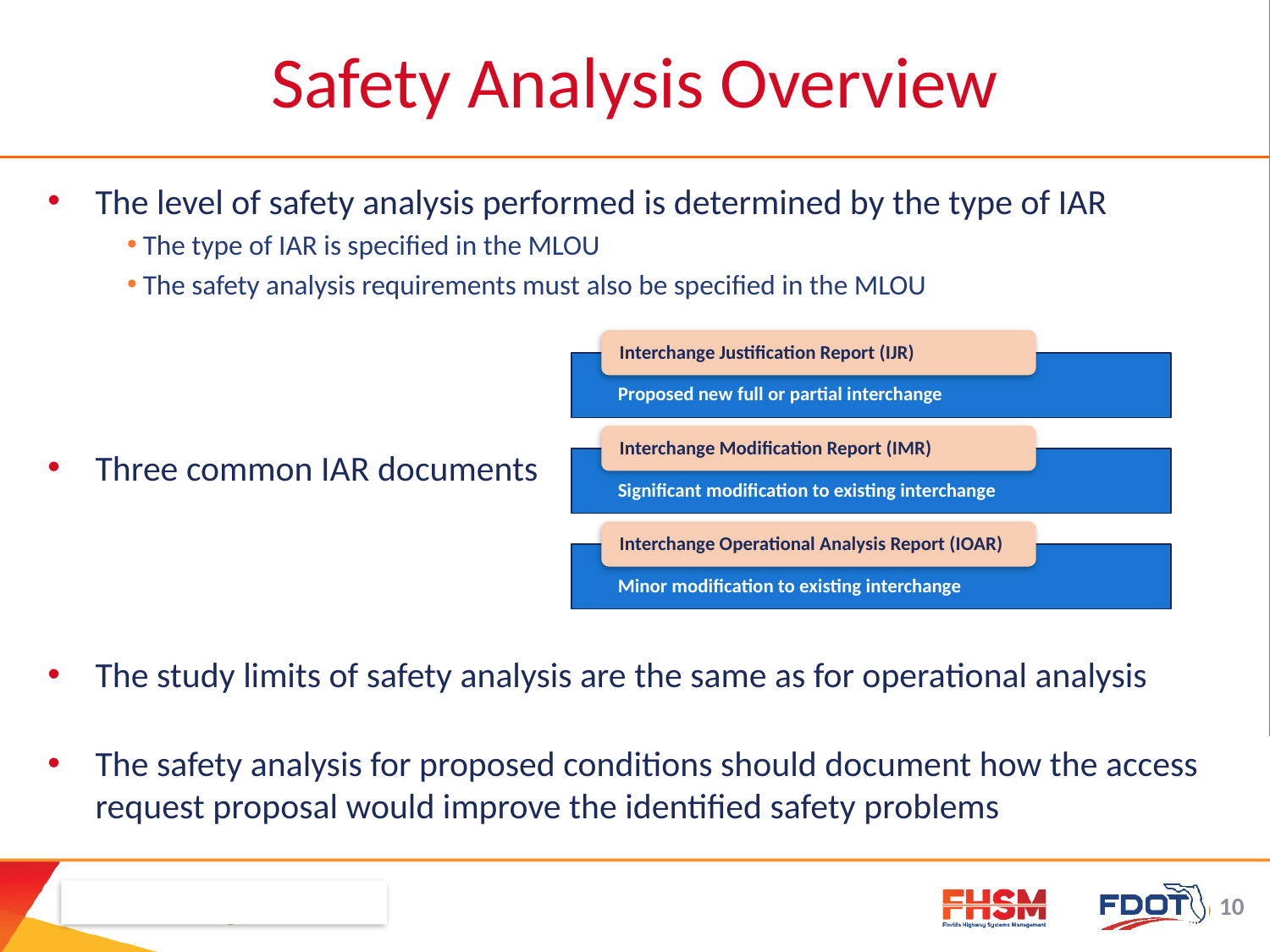

Safety Analysis Overview
The level of safety analysis performed is determined by the type of IAR
The type of IAR is specified in the MLOU
The safety analysis requirements must also be specified in the MLOU

Three common IAR documents

The study limits of safety analysis are the same as for operational analysis

The safety analysis for proposed conditions should document how the access request proposal would improve the identified safety problems

Interchange Justification Report (IJR)
Proposed new full or partial interchange
Interchange Modification Report (IMR)
Significant modification to existing interchange
Interchange Operational Analysis Report (IOAR)
Minor modification to existing interchange
10